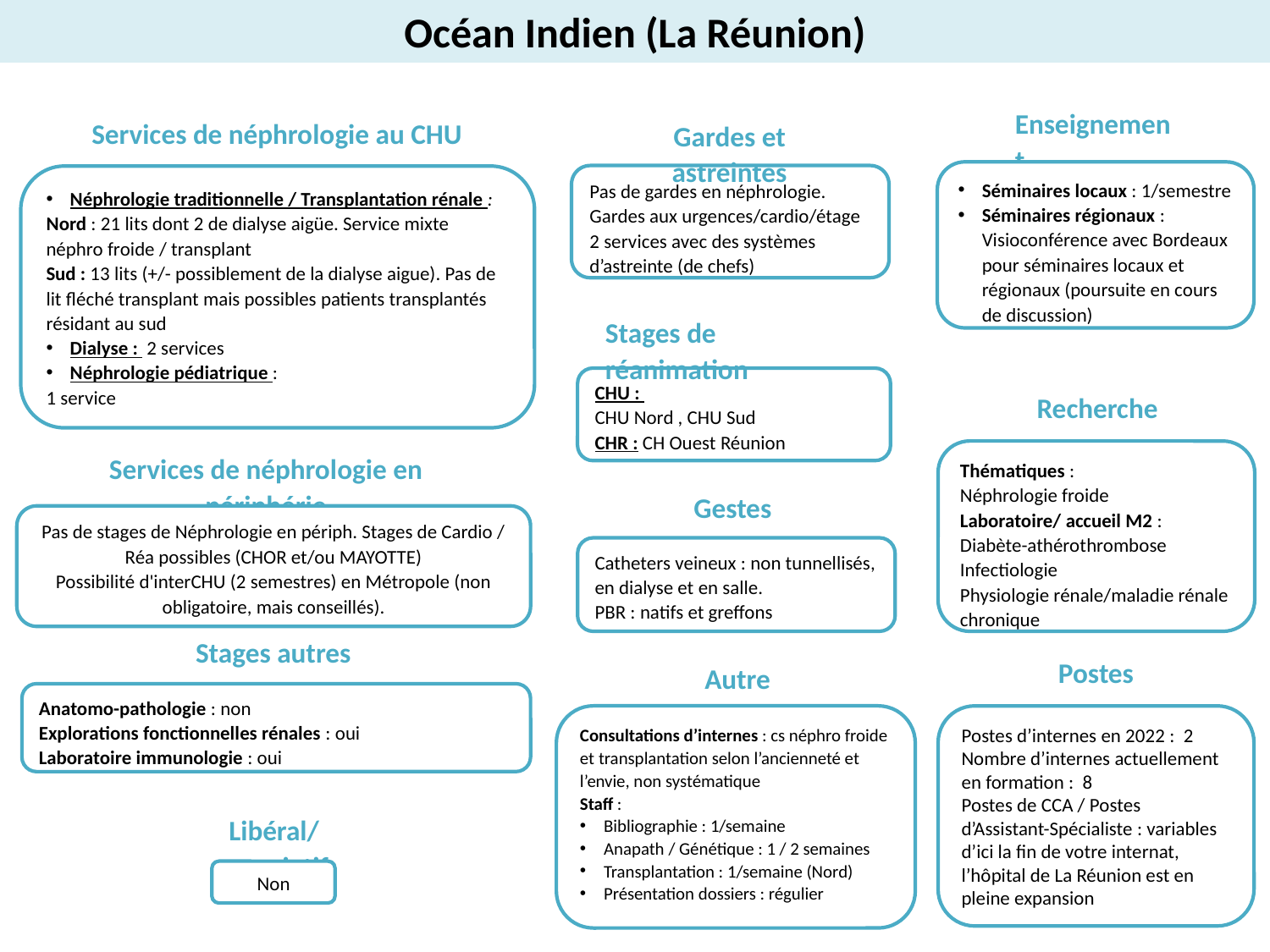

Océan Indien (La Réunion)
Enseignement
Séminaires locaux : 1/semestre
Séminaires régionaux : Visioconférence avec Bordeaux pour séminaires locaux et régionaux (poursuite en cours de discussion)
Services de néphrologie au CHU
Néphrologie traditionnelle / Transplantation rénale :
Nord : 21 lits dont 2 de dialyse aigüe. Service mixte néphro froide / transplant
Sud : 13 lits (+/- possiblement de la dialyse aigue). Pas de lit fléché transplant mais possibles patients transplantés résidant au sud
Dialyse :  2 services
Néphrologie pédiatrique :
1 service
Gardes et astreintes
Pas de gardes en néphrologie. Gardes aux urgences/cardio/étage
2 services avec des systèmes d’astreinte (de chefs)
Stages de réanimation
CHU :
CHU Nord , CHU Sud
CHR : CH Ouest Réunion
Recherche
Thématiques :
Néphrologie froide
Laboratoire/ accueil M2 :
Diabète-athérothrombose
Infectiologie
Physiologie rénale/maladie rénale chronique

Services de néphrologie en périphérie
Pas de stages de Néphrologie en périph. Stages de Cardio / Réa possibles (CHOR et/ou MAYOTTE)
Possibilité d'interCHU (2 semestres) en Métropole (non obligatoire, mais conseillés).

Gestes
Catheters veineux : non tunnellisés, en dialyse et en salle.
PBR : natifs et greffons
Stages autres
Anatomo-pathologie : non
Explorations fonctionnelles rénales : oui
Laboratoire immunologie : oui
Postes
Postes d’internes en 2022 :  2
Nombre d’internes actuellement en formation :  8
Postes de CCA / Postes d’Assistant-Spécialiste : variables d’ici la fin de votre internat, l’hôpital de La Réunion est en pleine expansion
Autre
Consultations d’internes : cs néphro froide et transplantation selon l’ancienneté et l’envie, non systématique
Staff :
Bibliographie : 1/semaine
Anapath / Génétique : 1 / 2 semaines
Transplantation : 1/semaine (Nord)
Présentation dossiers : régulier
Libéral/associatif
Non